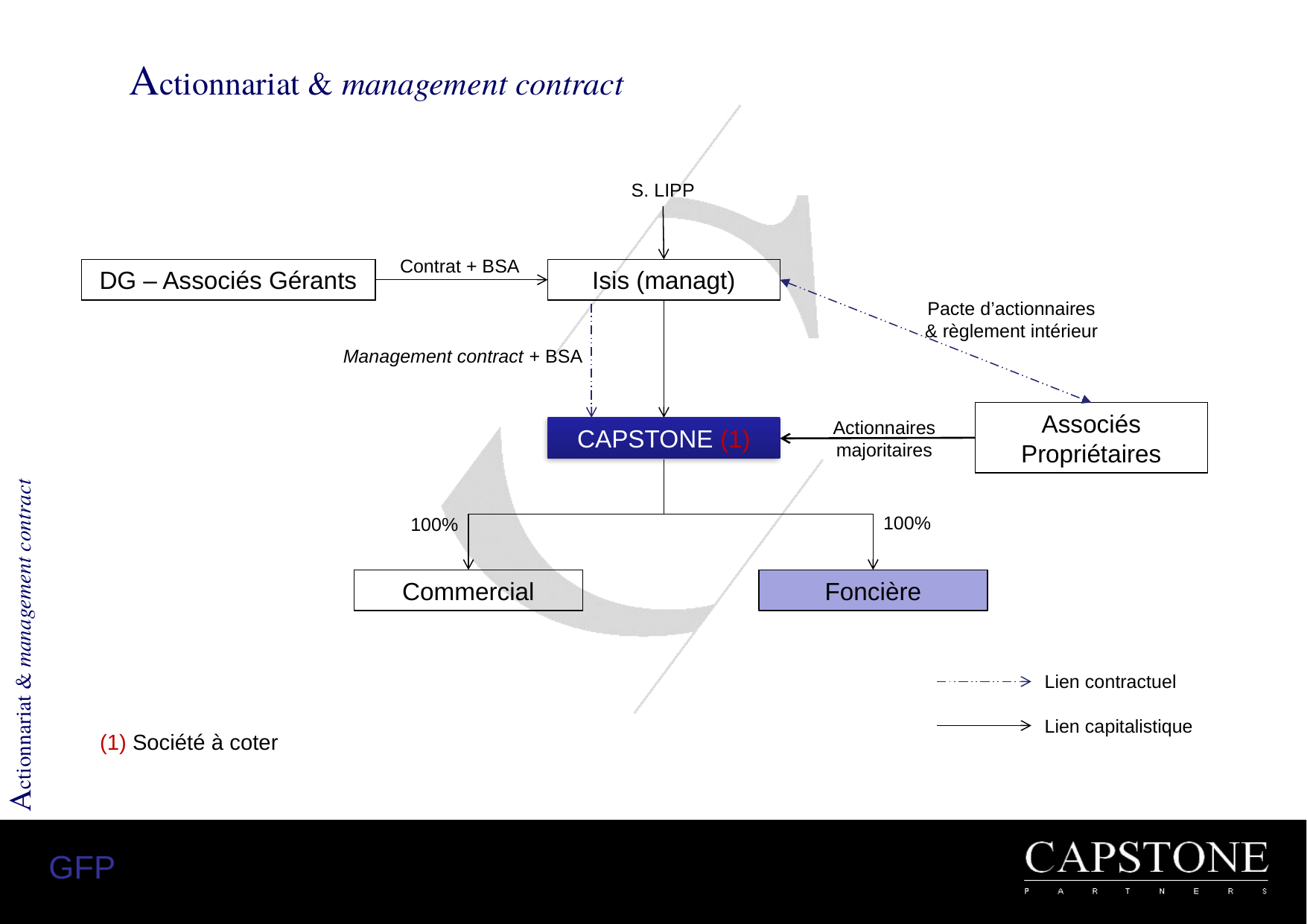

Actionnariat & management contract
S. LIPP
Contrat + BSA
DG – Associés Gérants
Isis (managt)
Pacte d’actionnaires
& règlement intérieur
Management contract + BSA
Associés Propriétaires
Actionnaires majoritaires
CAPSTONE (1)
100%
100%
Commercial
Foncière
Actionnariat & management contract
Lien contractuel

Lien capitalistique
(1) Société à coter